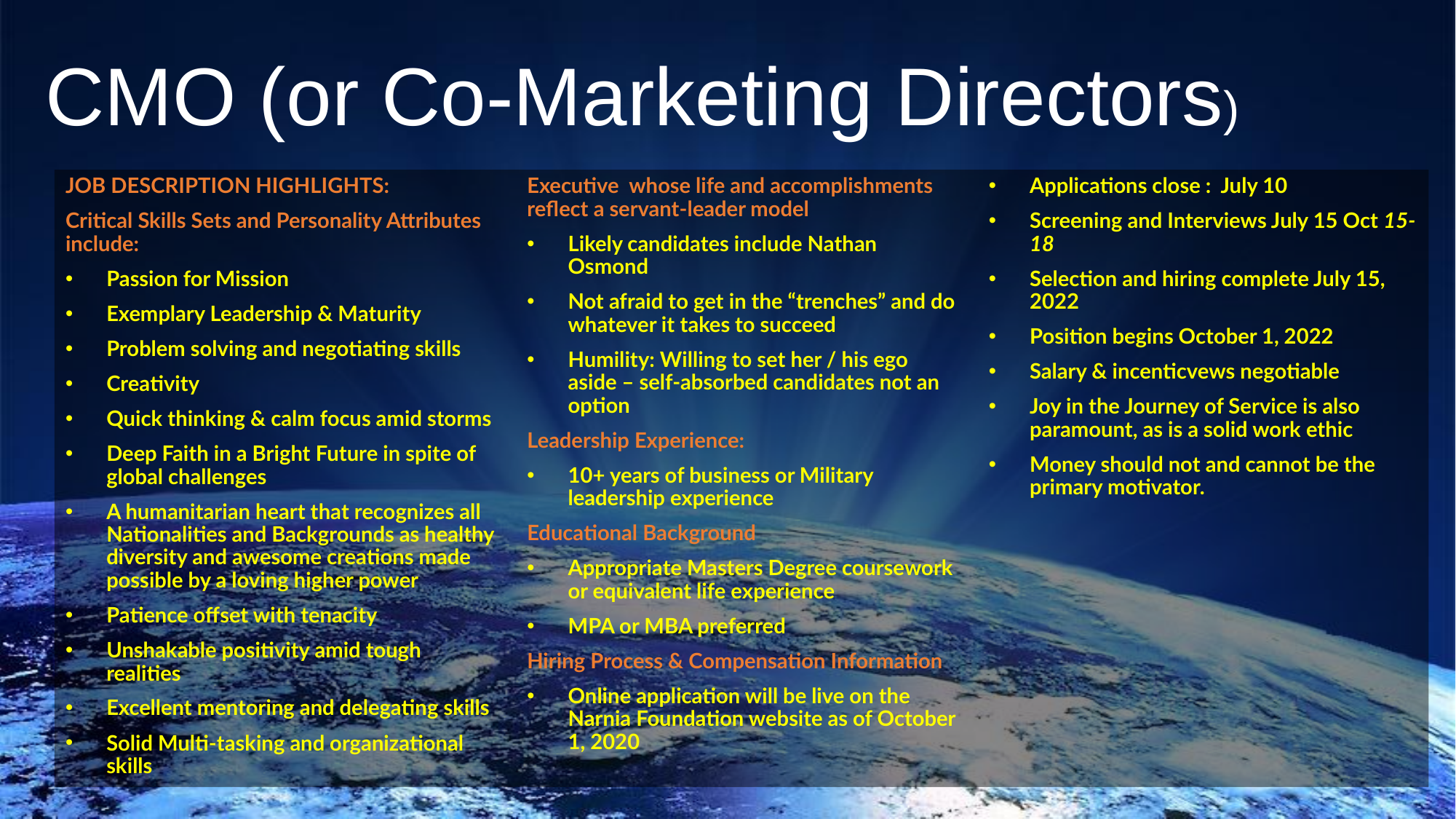

# CMO (or Co-Marketing Directors)

JOB DESCRIPTION HIGHLIGHTS:
Critical Skills Sets and Personality Attributes include:
Passion for Mission
Exemplary Leadership & Maturity
Problem solving and negotiating skills
Creativity
Quick thinking & calm focus amid storms
Deep Faith in a Bright Future in spite of global challenges
A humanitarian heart that recognizes all Nationalities and Backgrounds as healthy diversity and awesome creations made possible by a loving higher power
Patience offset with tenacity
Unshakable positivity amid tough realities
Excellent mentoring and delegating skills
Solid Multi-tasking and organizational skills
Executive  whose life and accomplishments  reflect a servant-leader model
Likely candidates include Nathan Osmond
Not afraid to get in the “trenches” and do whatever it takes to succeed
Humility: Willing to set her / his ego aside – self-absorbed candidates not an option
Leadership Experience:
10+ years of business or Military leadership experience
Educational Background
Appropriate Masters Degree coursework or equivalent life experience
MPA or MBA preferred
Hiring Process & Compensation Information
Online application will be live on the Narnia Foundation website as of October 1, 2020
Applications close :  July 10
Screening and Interviews July 15 Oct 15-18
Selection and hiring complete July 15, 2022
Position begins October 1, 2022
Salary & incenticvews negotiable
Joy in the Journey of Service is also paramount, as is a solid work ethic
Money should not and cannot be the primary motivator.